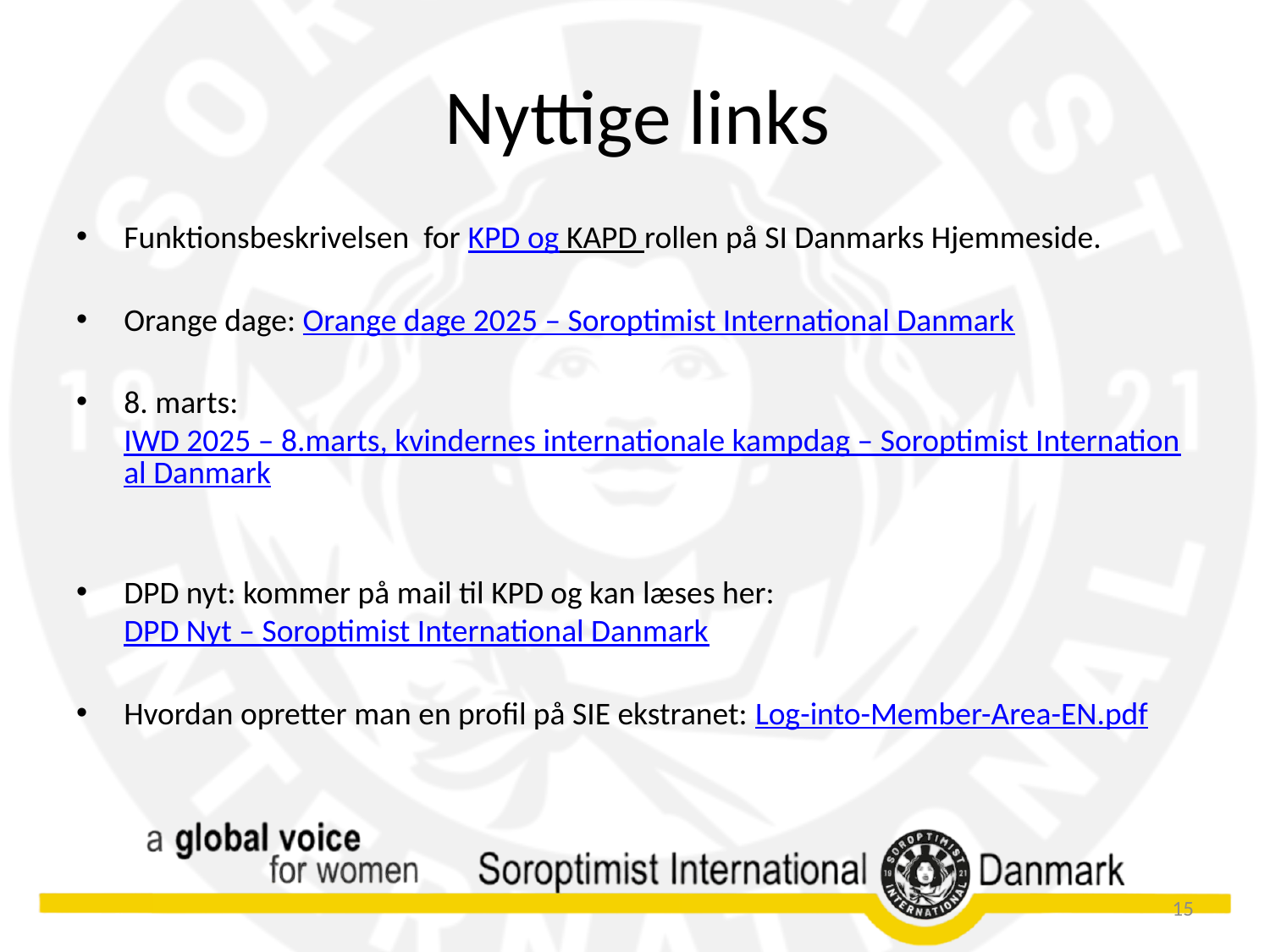

# Nyttige links
Funktionsbeskrivelsen  for KPD og KAPD rollen på SI Danmarks Hjemmeside.
Orange dage: Orange dage 2025 – Soroptimist International Danmark
8. marts: IWD 2025 – 8.marts, kvindernes internationale kampdag – Soroptimist International Danmark
DPD nyt: kommer på mail til KPD og kan læses her: DPD Nyt – Soroptimist International Danmark
Hvordan opretter man en profil på SIE ekstranet: Log-into-Member-Area-EN.pdf

15